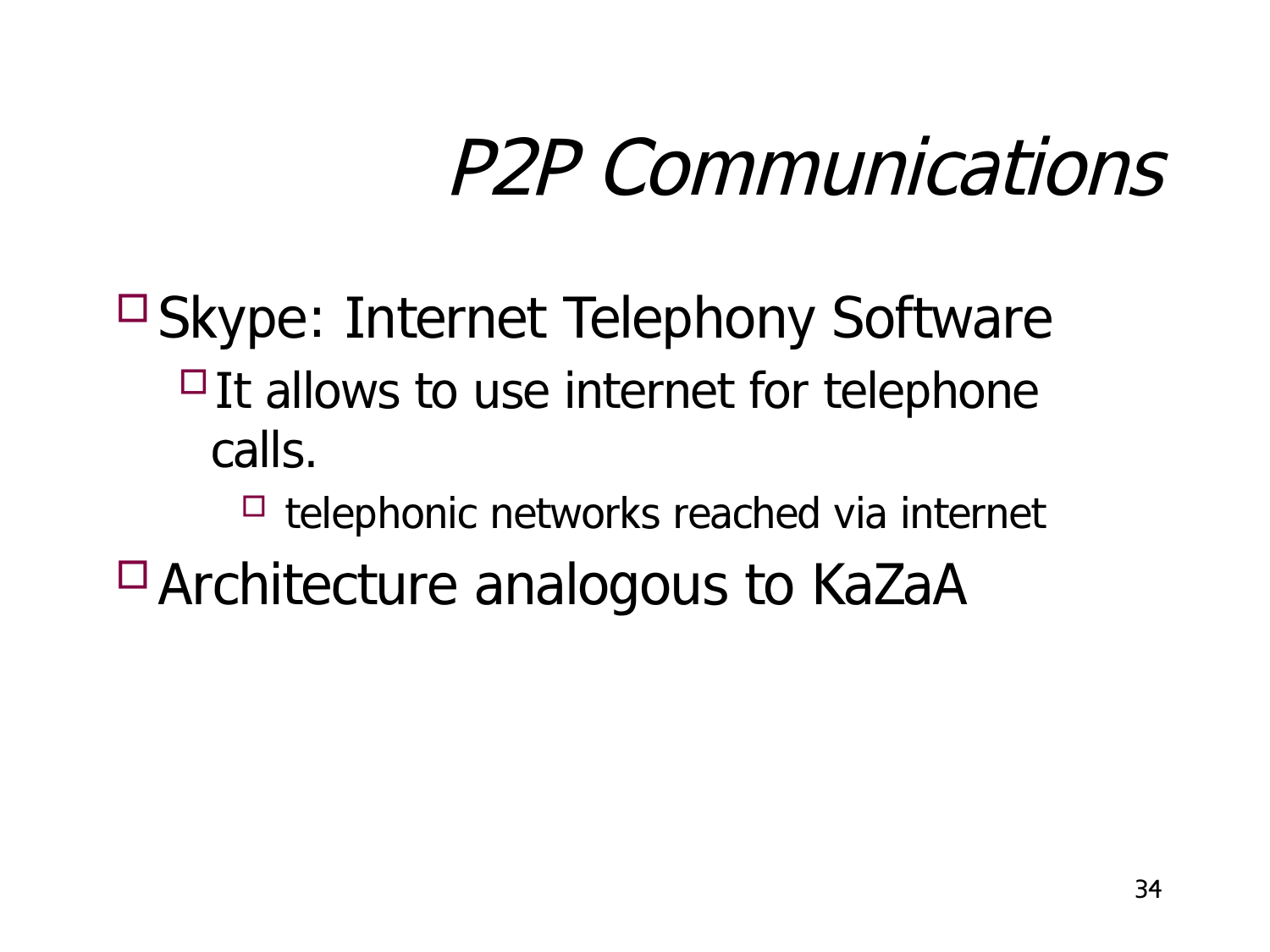

# P2P Communications
Skype: Internet Telephony Software
It allows to use internet for telephone calls.
 telephonic networks reached via internet
Architecture analogous to KaZaA

34